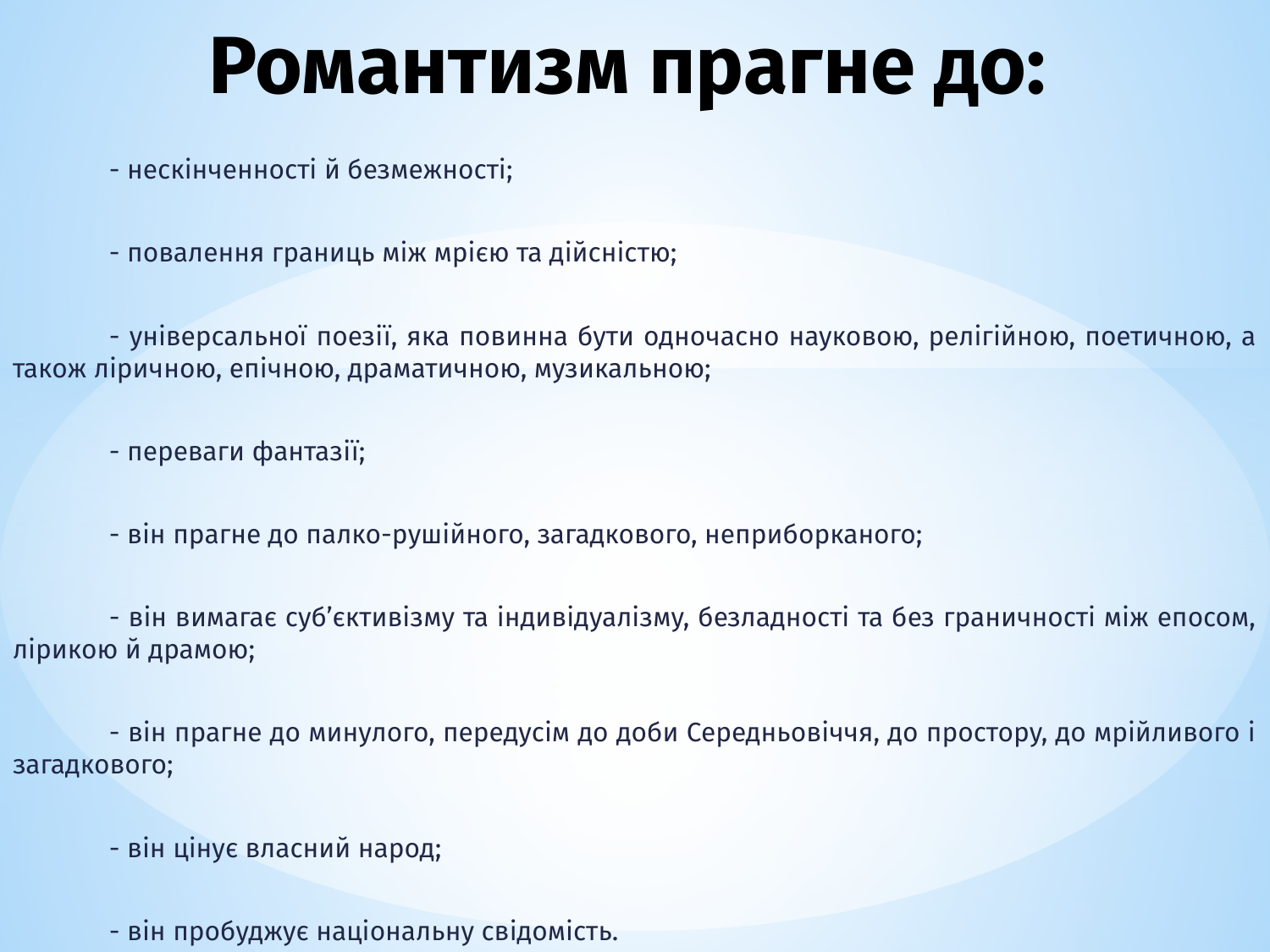

# Романтизм прагне до:
	- нескінченності й безмежності;

	- повалення границь між мрією та дійсністю;

	- універсальної поезії, яка повинна бути одночасно науковою, релігійною, поетичною, а також ліричною, епічною, драматичною, музикальною;

	- переваги фантазії;

	- він прагне до палко-рушійного, загадкового, неприборканого;

	- він вимагає суб’єктивізму та індивідуалізму, безладності та без граничності між епосом, лірикою й драмою;

	- він прагне до минулого, передусім до доби Середньовіччя, до простору, до мрійливого і загадкового;

	- він цінує власний народ;

	- він пробуджує національну свідомість.